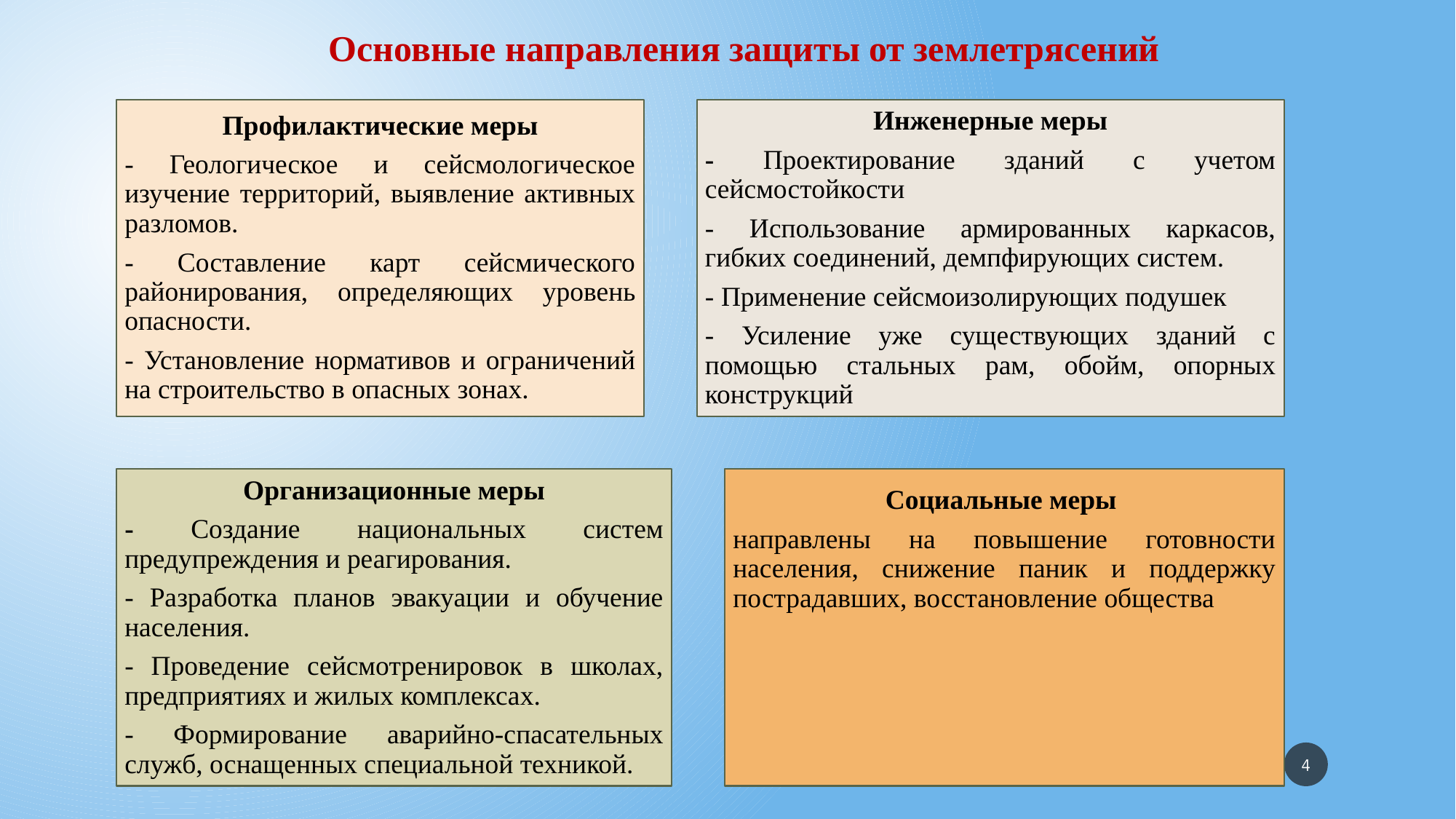

Основные направления защиты от землетрясений
Профилактические меры
- Геологическое и сейсмологическое изучение территорий, выявление активных разломов.
- Составление карт сейсмического районирования, определяющих уровень опасности.
- Установление нормативов и ограничений на строительство в опасных зонах.
Инженерные меры
- Проектирование зданий с учетом сейсмостойкости
- Использование армированных каркасов, гибких соединений, демпфирующих систем.
- Применение сейсмоизолирующих подушек
- Усиление уже существующих зданий с помощью стальных рам, обойм, опорных конструкций
Организационные меры
- Создание национальных систем предупреждения и реагирования.
- Разработка планов эвакуации и обучение населения.
- Проведение сейсмотренировок в школах, предприятиях и жилых комплексах.
- Формирование аварийно-спасательных служб, оснащенных специальной техникой.
Социальные меры
направлены на повышение готовности населения, снижение паник и поддержку пострадавших, восстановление общества

4